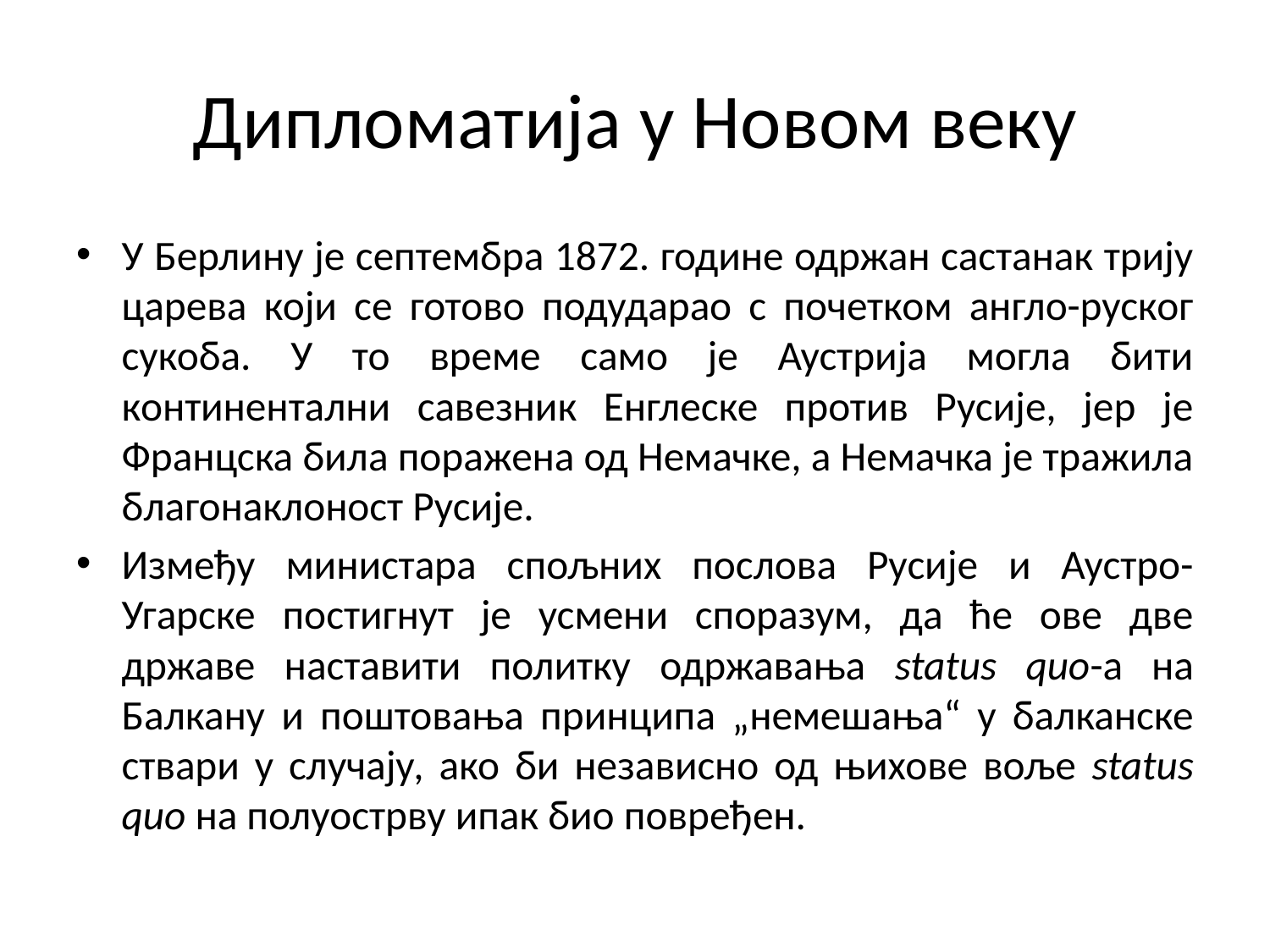

# Дипломатија у Новом веку
У Берлину је септембра 1872. године одржан састанак трију царева који се готово подударао с почетком англо-руског сукоба. У то време само је Аустрија могла бити континентални савезник Енглеске против Русије, јер је Францска била поражена од Немачке, а Немачка је тражила благонаклоност Русије.
Између министара спољних послова Русије и Аустро-Угарске постигнут је усмени споразум, да ће ове две државе наставити политку одржавања status quo-a на Балкану и поштовања принципа „немешања“ у балканске ствари у случају, ако би независно од њихове воље status quо на полуострву ипак био повређен.